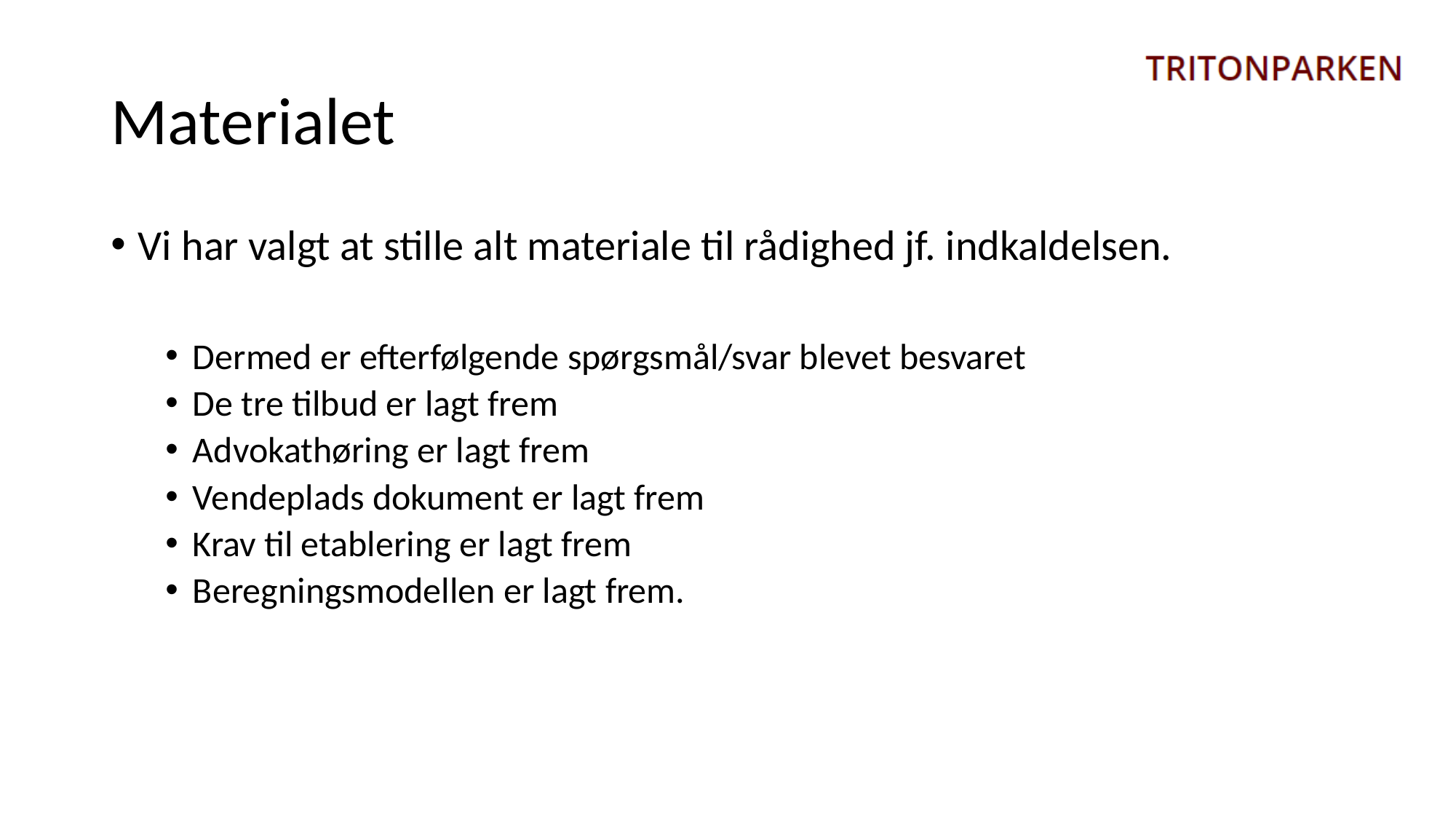

# Materialet
Vi har valgt at stille alt materiale til rådighed jf. indkaldelsen.

Dermed er efterfølgende spørgsmål/svar blevet besvaret
De tre tilbud er lagt frem
Advokathøring er lagt frem
Vendeplads dokument er lagt frem
Krav til etablering er lagt frem
Beregningsmodellen er lagt frem.